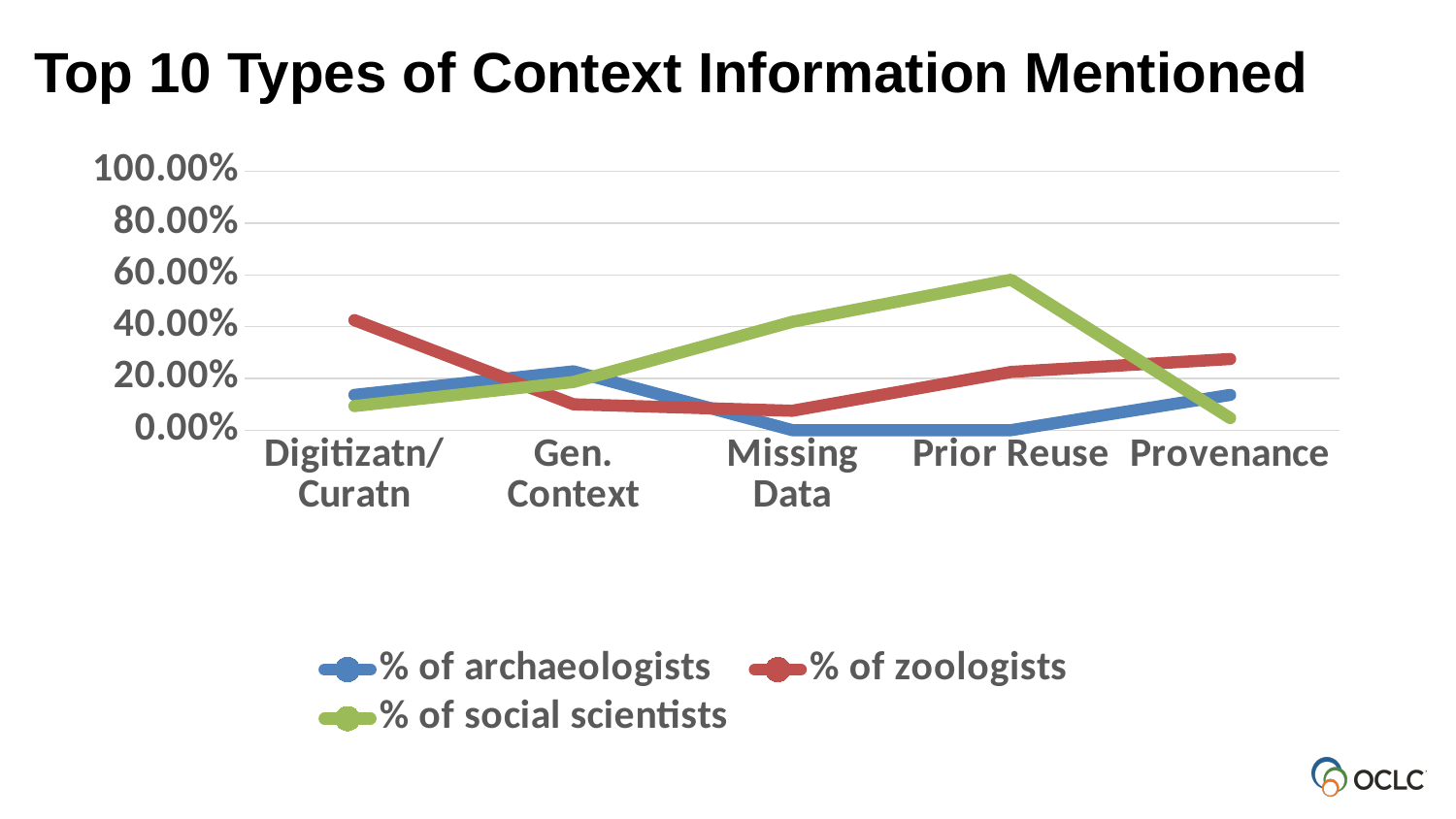

Top 10 Types of Context Information Mentioned

### Chart

| Category | % of archaeologists  | % of zoologists  | % of social scientists |
|---|---|---|---|
| Digitizatn/Curatn | 0.13636363636363635 | 0.425 | 0.09302325581395349 |
| Gen. Context | 0.22727272727272727 | 0.1 | 0.18604651162790697 |
| Missing Data | 0.0 | 0.075 | 0.4186046511627907 |
| Prior Reuse | 0.0 | 0.225 | 0.5813953488372093 |
| Provenance | 0.13636363636363635 | 0.275 | 0.046511627906976744 |